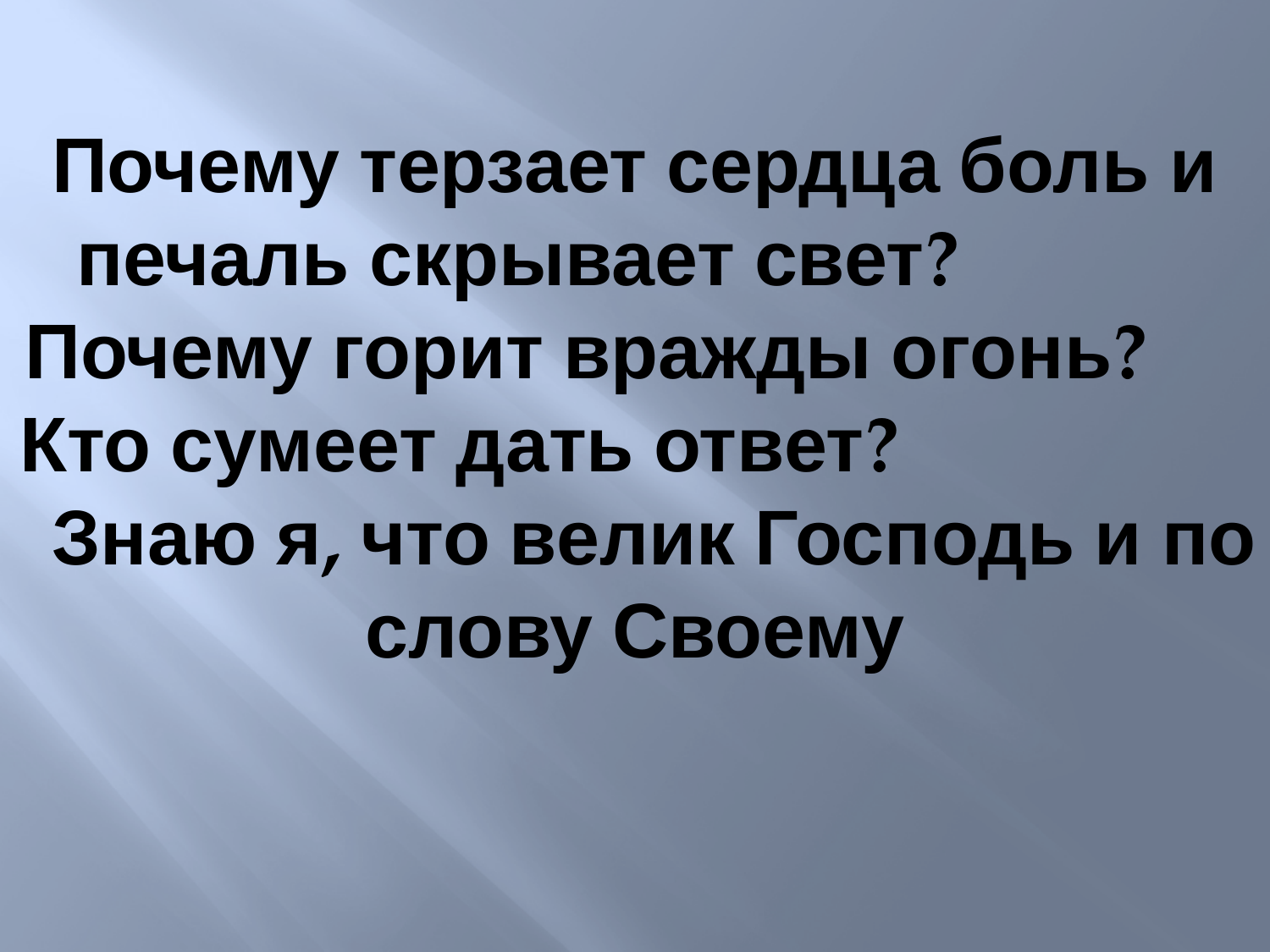

Почему терзает сердца боль и печаль скрывает свет?             Почему горит вражды огонь?      Кто сумеет дать ответ?                     Знаю я, что велик Господь и по слову Своему